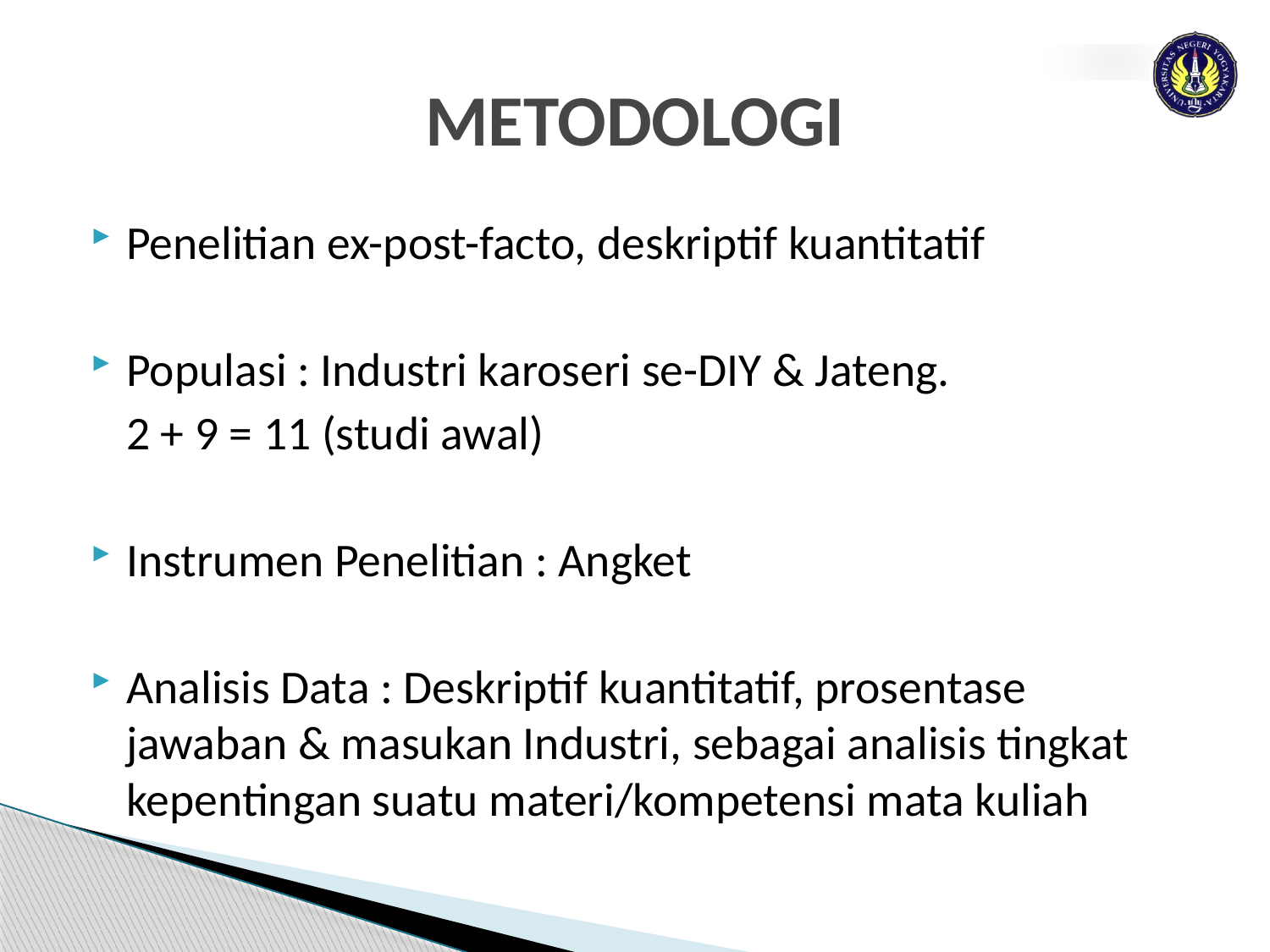

# METODOLOGI
Penelitian ex-post-facto, deskriptif kuantitatif

Populasi : Industri karoseri se-DIY & Jateng.
	2 + 9 = 11 (studi awal)

Instrumen Penelitian : Angket

Analisis Data : Deskriptif kuantitatif, prosentase jawaban & masukan Industri, sebagai analisis tingkat kepentingan suatu materi/kompetensi mata kuliah